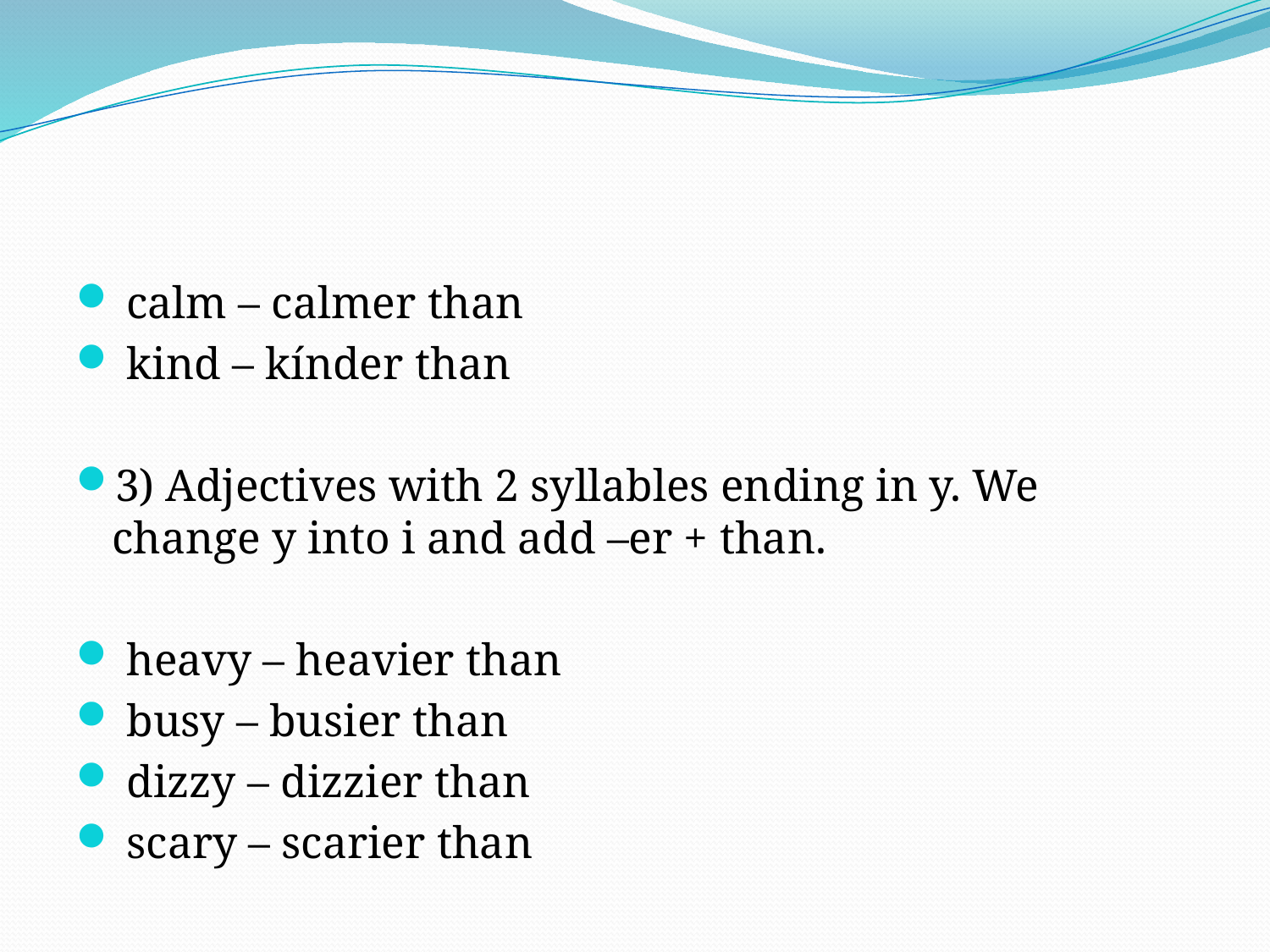

#
 calm – calmer than
 kind – kínder than

3) Adjectives with 2 syllables ending in y. We change y into i and add –er + than.

 heavy – heavier than
 busy – busier than
 dizzy – dizzier than
 scary – scarier than